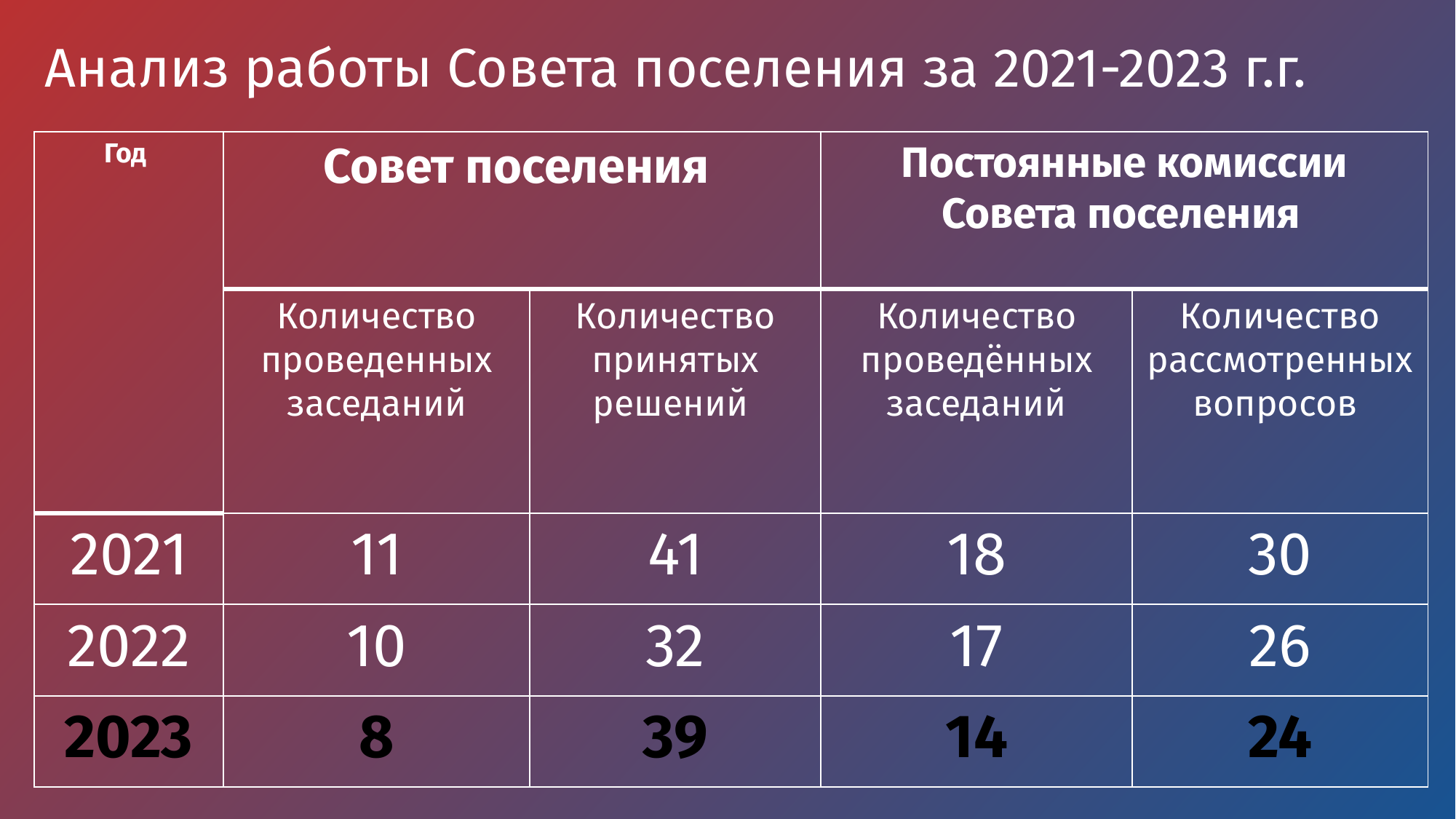

# Анализ работы Совета поселения за 2021-2023 г.г.
| Год | Совет поселения |  | Постоянные комиссии Совета поселения |  |
| --- | --- | --- | --- | --- |
|  | Количество проведенных заседаний | Количество принятых решений | Количество проведённых заседаний | Количество рассмотренных вопросов |
| 2021 | 11 | 41 | 18 | 30 |
| 2022 | 10 | 32 | 17 | 26 |
| 2023 | 8 | 39 | 14 | 24 |